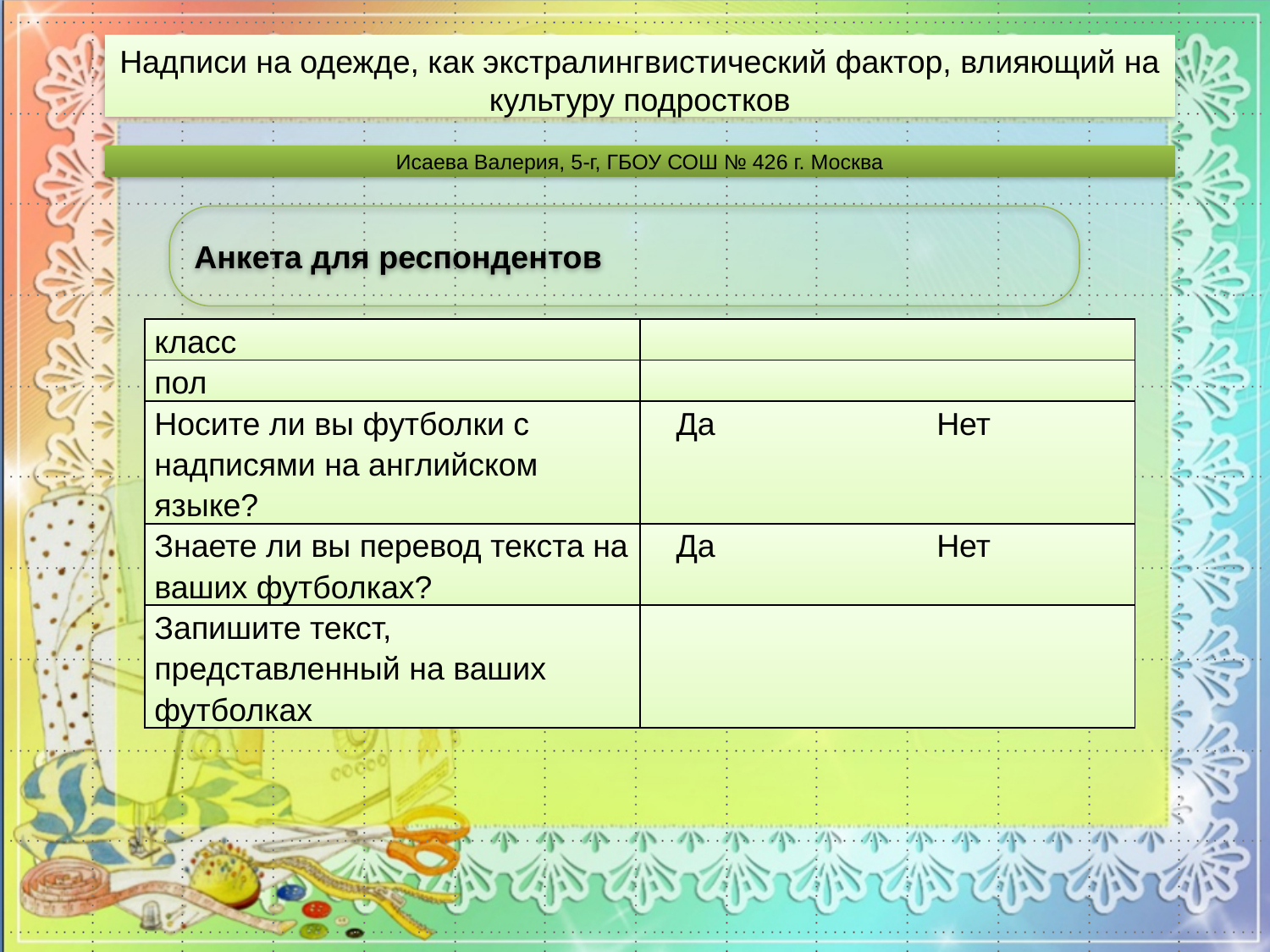

Надписи на одежде, как экстралингвистический фактор, влияющий на культуру подростков
Исаева Валерия, 5-г, ГБОУ СОШ № 426 г. Москва
Анкета для респондентов
| класс |  |
| --- | --- |
| пол |  |
| Носите ли вы футболки с надписями на английском языке? | Да Нет |
| Знаете ли вы перевод текста на ваших футболках? | Да Нет |
| Запишите текст, представленный на ваших футболках |  |